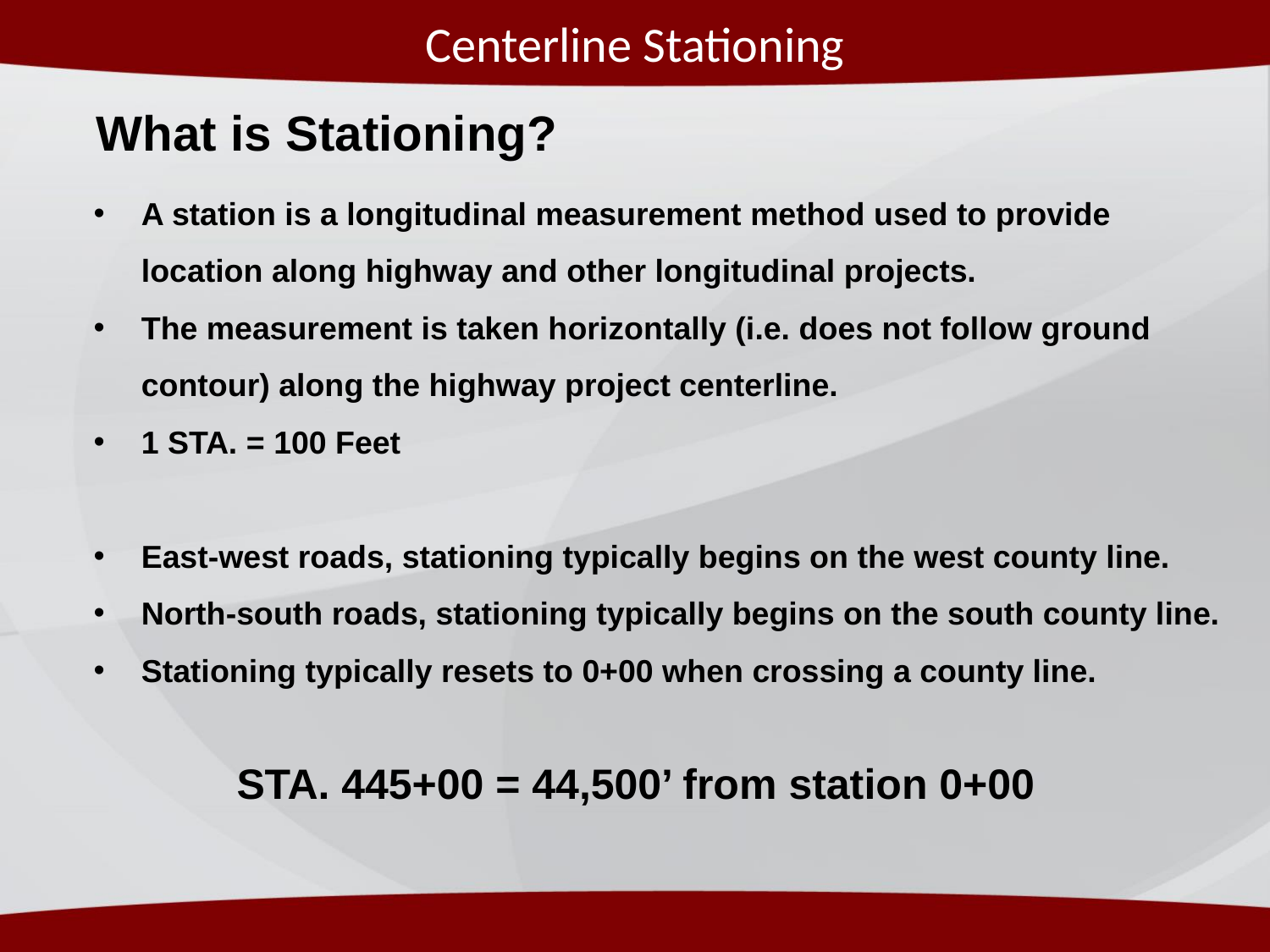

# Centerline Stationing
What is Stationing?
A station is a longitudinal measurement method used to provide location along highway and other longitudinal projects.
The measurement is taken horizontally (i.e. does not follow ground contour) along the highway project centerline.
1 STA. = 100 Feet

East-west roads, stationing typically begins on the west county line.
North-south roads, stationing typically begins on the south county line.
Stationing typically resets to 0+00 when crossing a county line.
STA. 445+00 = 44,500’ from station 0+00